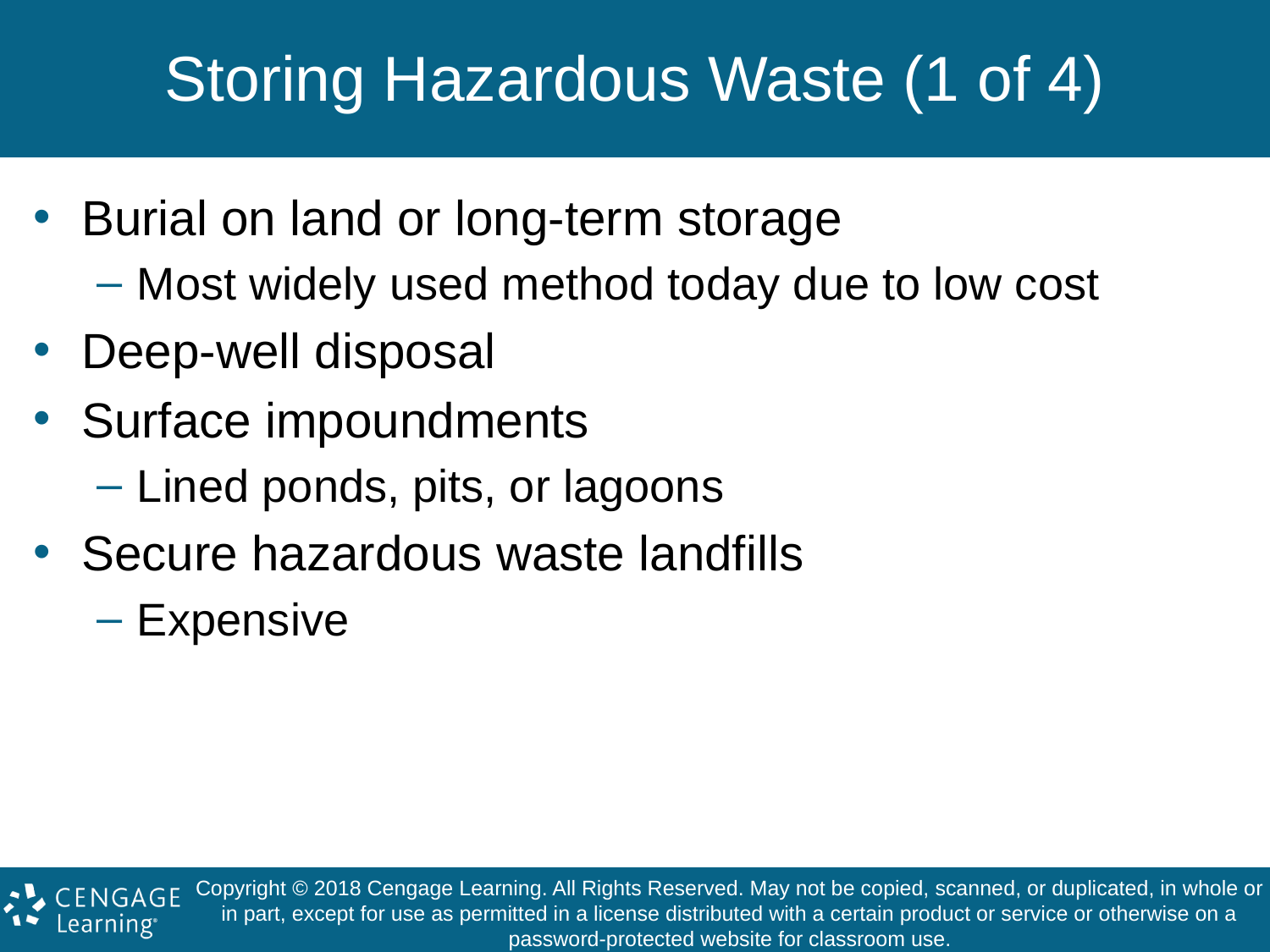

# Storing Hazardous Waste (1 of 4)
Burial on land or long-term storage
Most widely used method today due to low cost
Deep-well disposal
Surface impoundments
Lined ponds, pits, or lagoons
Secure hazardous waste landfills
Expensive